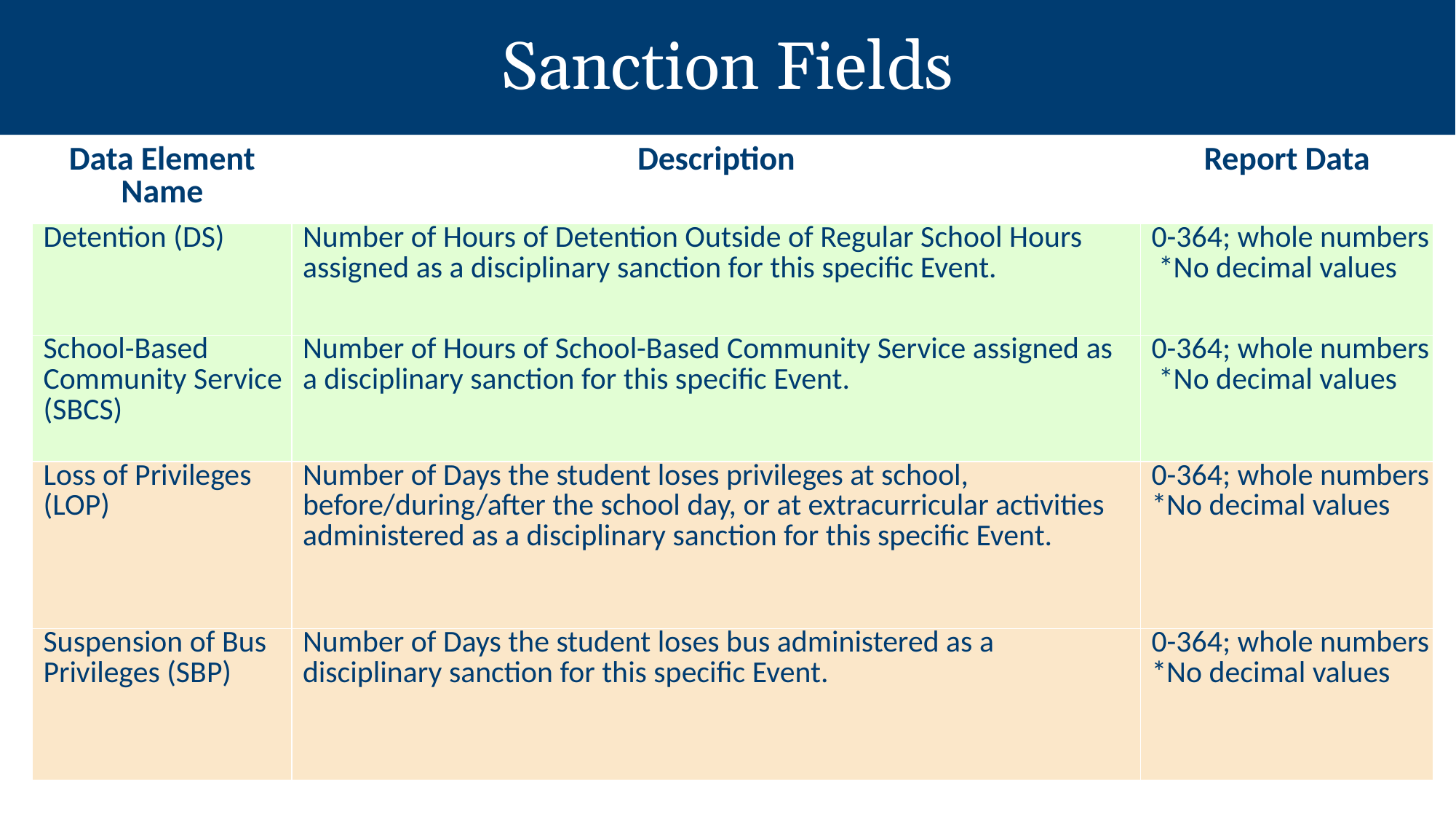

Sanction Fields
| Data Element Name | Description | Report Data |
| --- | --- | --- |
| Detention (DS) | Number of Hours of Detention Outside of Regular School Hours assigned as a disciplinary sanction for this specific Event. | 0-364; whole numbers \*No decimal values |
| School-Based Community Service (SBCS) | Number of Hours of School-Based Community Service assigned as a disciplinary sanction for this specific Event. | 0-364; whole numbers \*No decimal values |
| Loss of Privileges (LOP) | Number of Days the student loses privileges at school, before/during/after the school day, or at extracurricular activities administered as a disciplinary sanction for this specific Event. | 0-364; whole numbers \*No decimal values |
| Suspension of Bus Privileges (SBP) | Number of Days the student loses bus administered as a disciplinary sanction for this specific Event. | 0-364; whole numbers \*No decimal values |